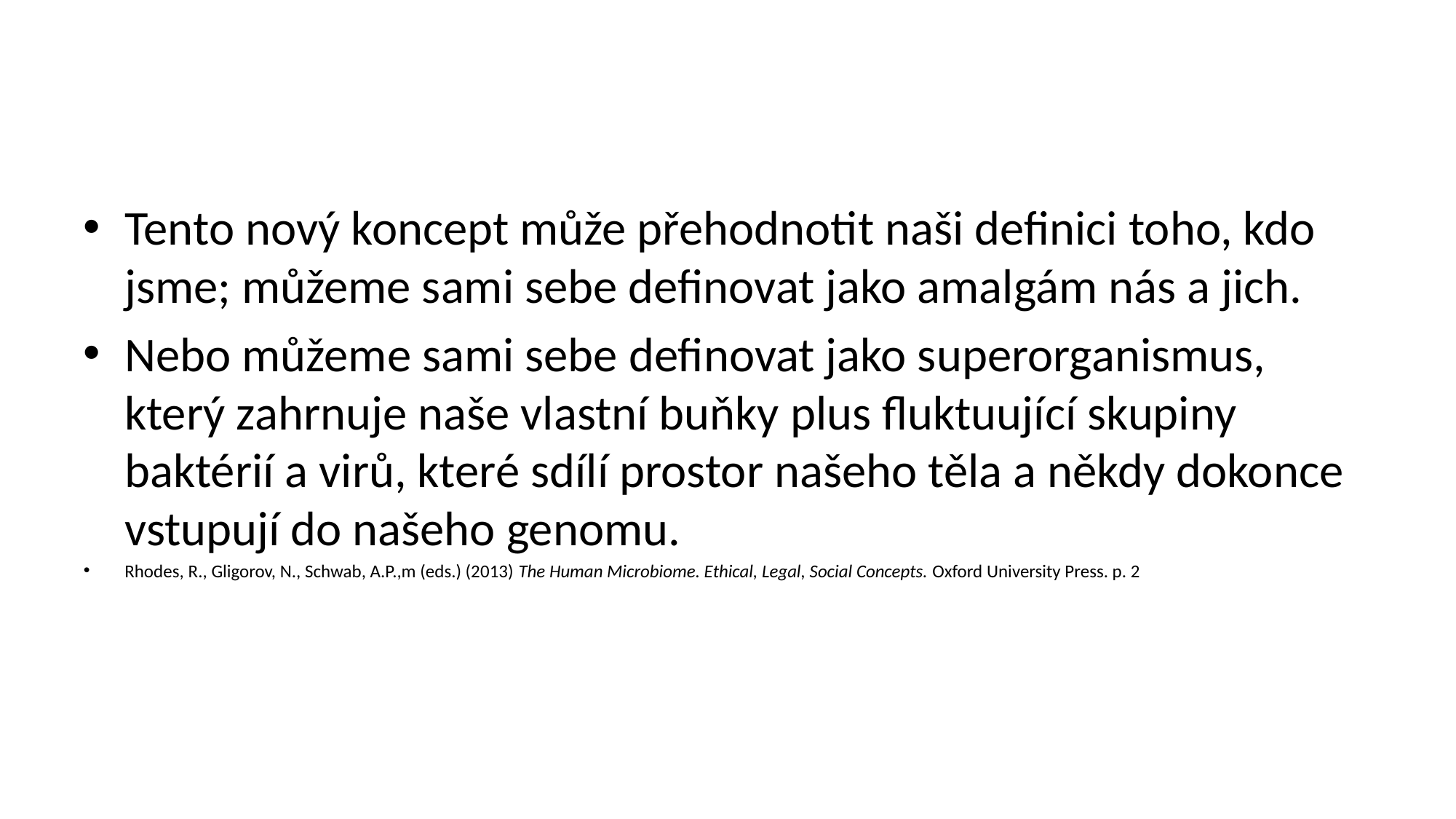

#
Tento nový koncept může přehodnotit naši definici toho, kdo jsme; můžeme sami sebe definovat jako amalgám nás a jich.
Nebo můžeme sami sebe definovat jako superorganismus, který zahrnuje naše vlastní buňky plus fluktuující skupiny baktérií a virů, které sdílí prostor našeho těla a někdy dokonce vstupují do našeho genomu.
Rhodes, R., Gligorov, N., Schwab, A.P.,m (eds.) (2013) The Human Microbiome. Ethical, Legal, Social Concepts. Oxford University Press. p. 2